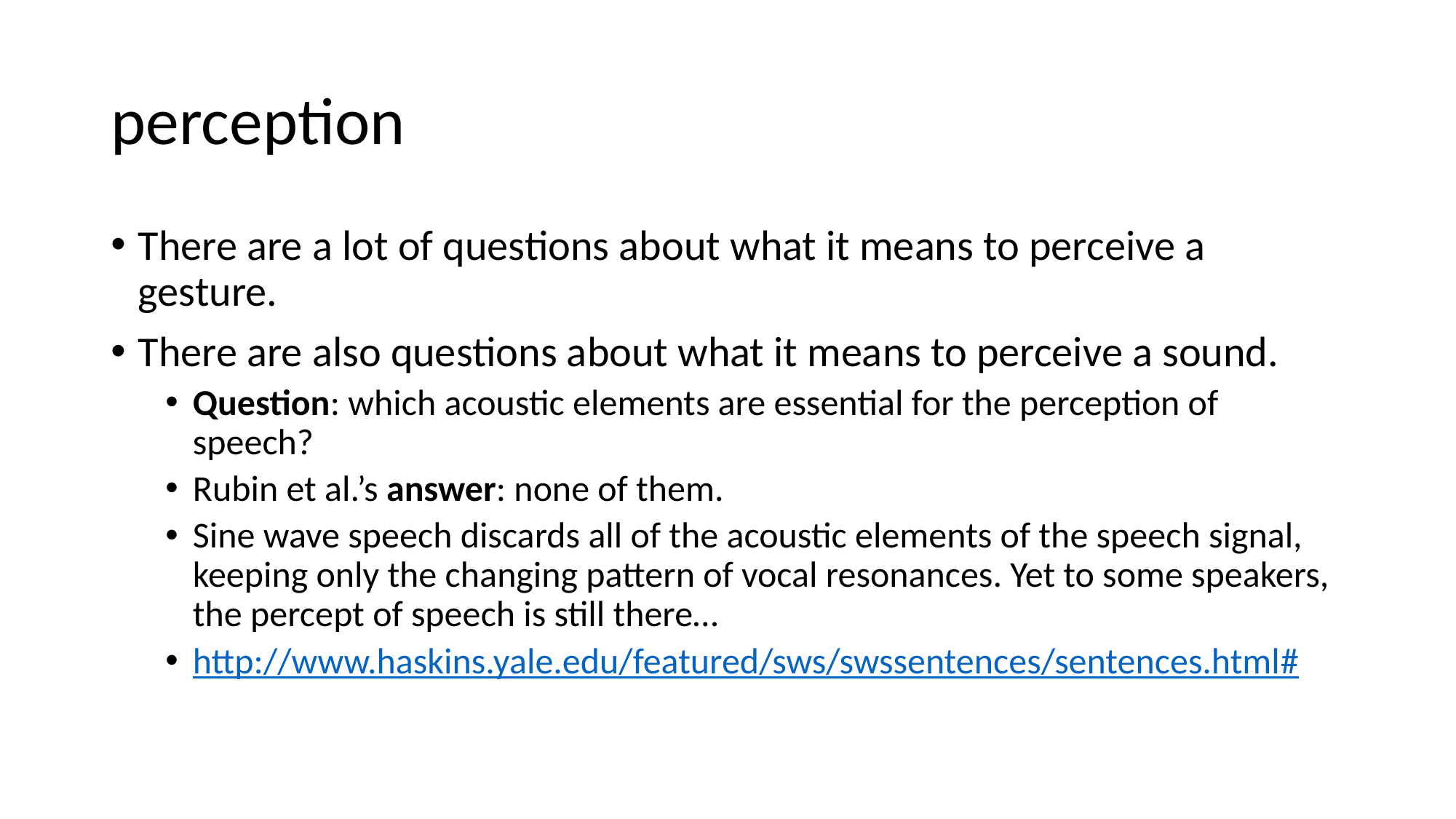

# perception
There are a lot of questions about what it means to perceive a gesture.
There are also questions about what it means to perceive a sound.
Question: which acoustic elements are essential for the perception of speech?
Rubin et al.’s answer: none of them.
Sine wave speech discards all of the acoustic elements of the speech signal, keeping only the changing pattern of vocal resonances. Yet to some speakers, the percept of speech is still there…
http://www.haskins.yale.edu/featured/sws/swssentences/sentences.html#